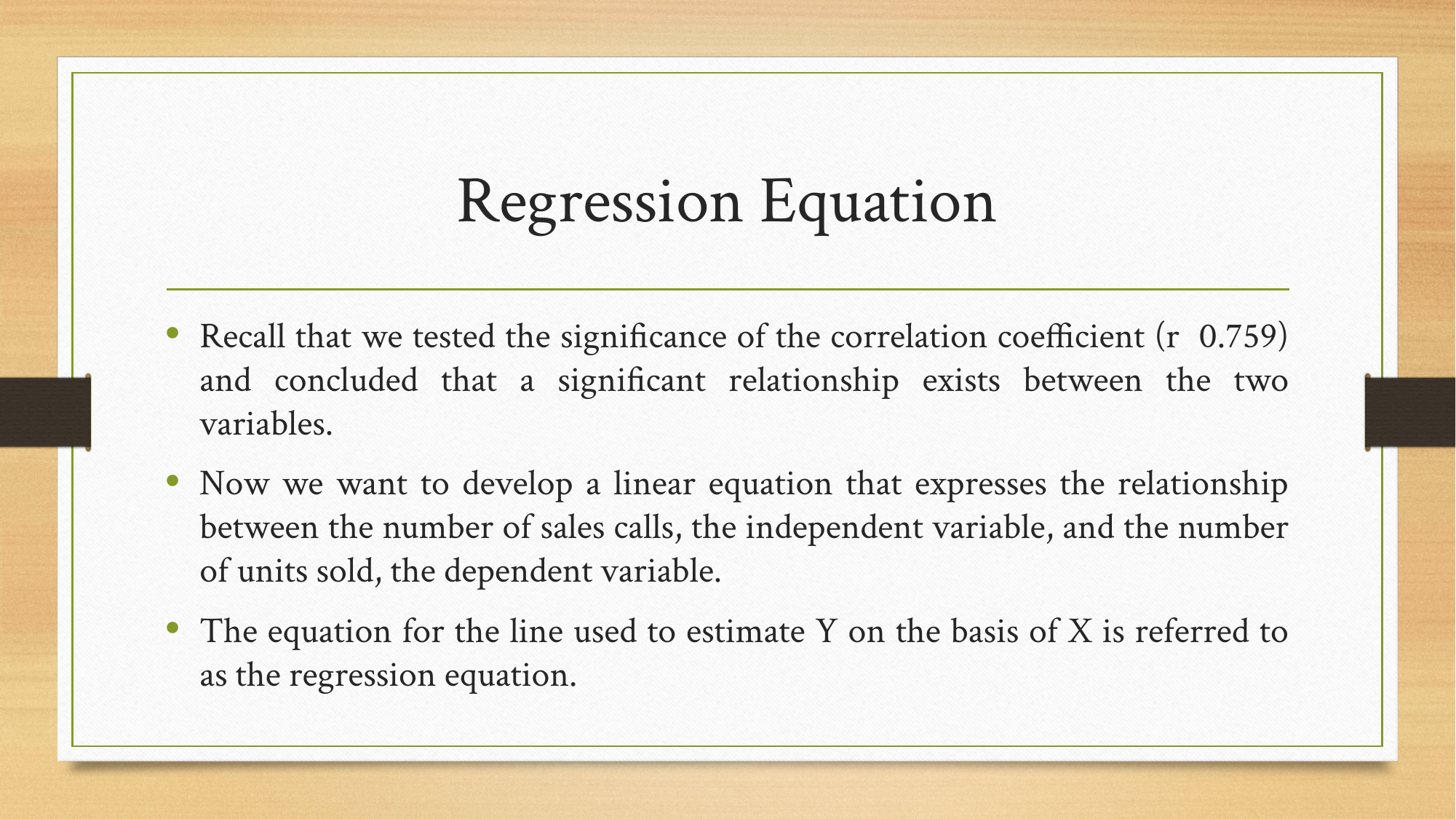

# Regression Equation
Recall that we tested the significance of the correlation coefficient (r  0.759) and concluded that a significant relationship exists between the two variables.
Now we want to develop a linear equation that expresses the relationship between the number of sales calls, the independent variable, and the number of units sold, the dependent variable.
The equation for the line used to estimate Y on the basis of X is referred to as the regression equation.